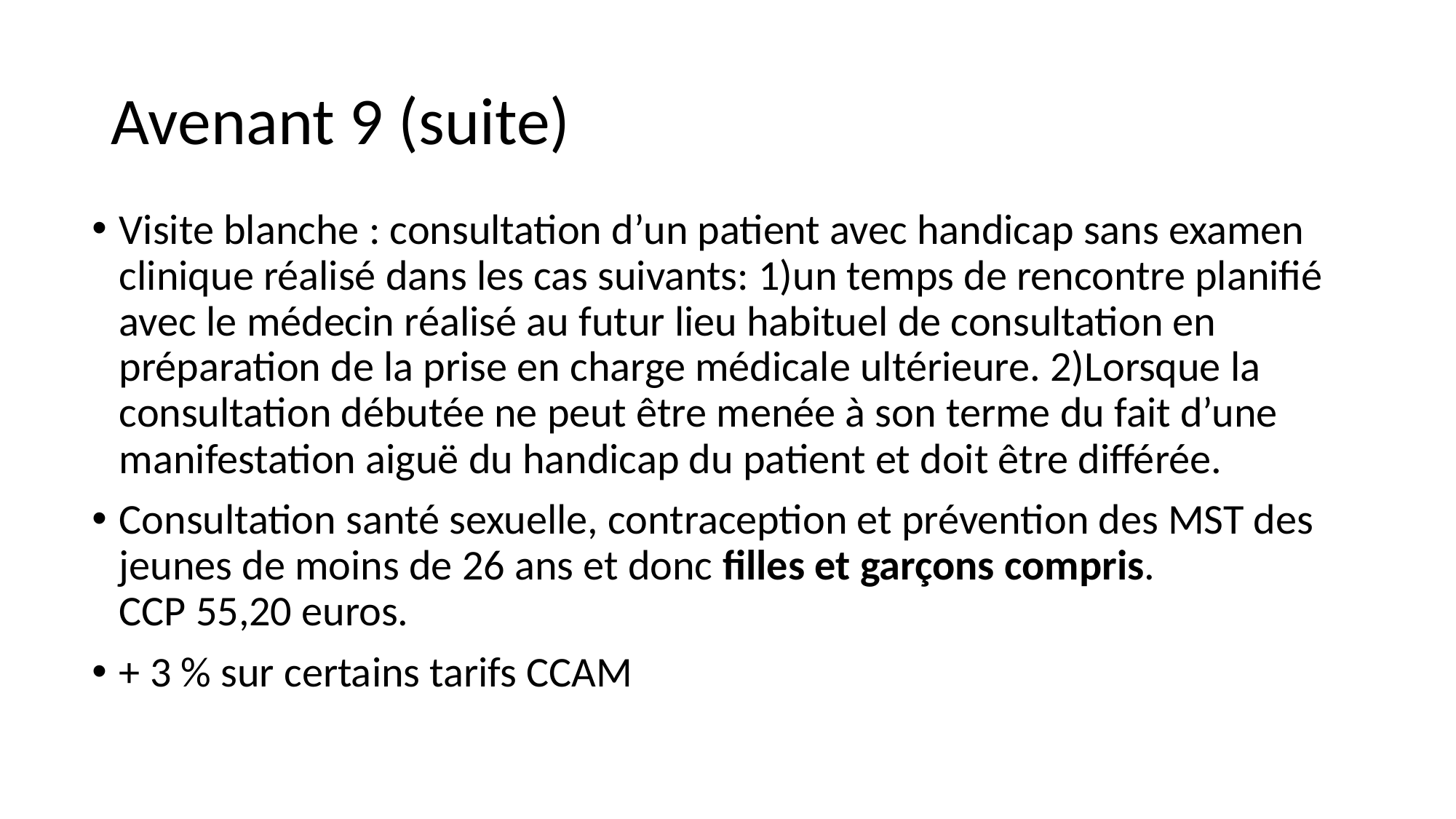

# Avenant 9 (suite)
Visite blanche : consultation d’un patient avec handicap sans examen clinique réalisé dans les cas suivants: 1)un temps de rencontre planifié avec le médecin réalisé au futur lieu habituel de consultation en préparation de la prise en charge médicale ultérieure. 2)Lorsque la consultation débutée ne peut être menée à son terme du fait d’une manifestation aiguë du handicap du patient et doit être différée.
Consultation santé sexuelle, contraception et prévention des MST des jeunes de moins de 26 ans et donc filles et garçons compris.            CCP 55,20 euros.
+ 3 % sur certains tarifs CCAM